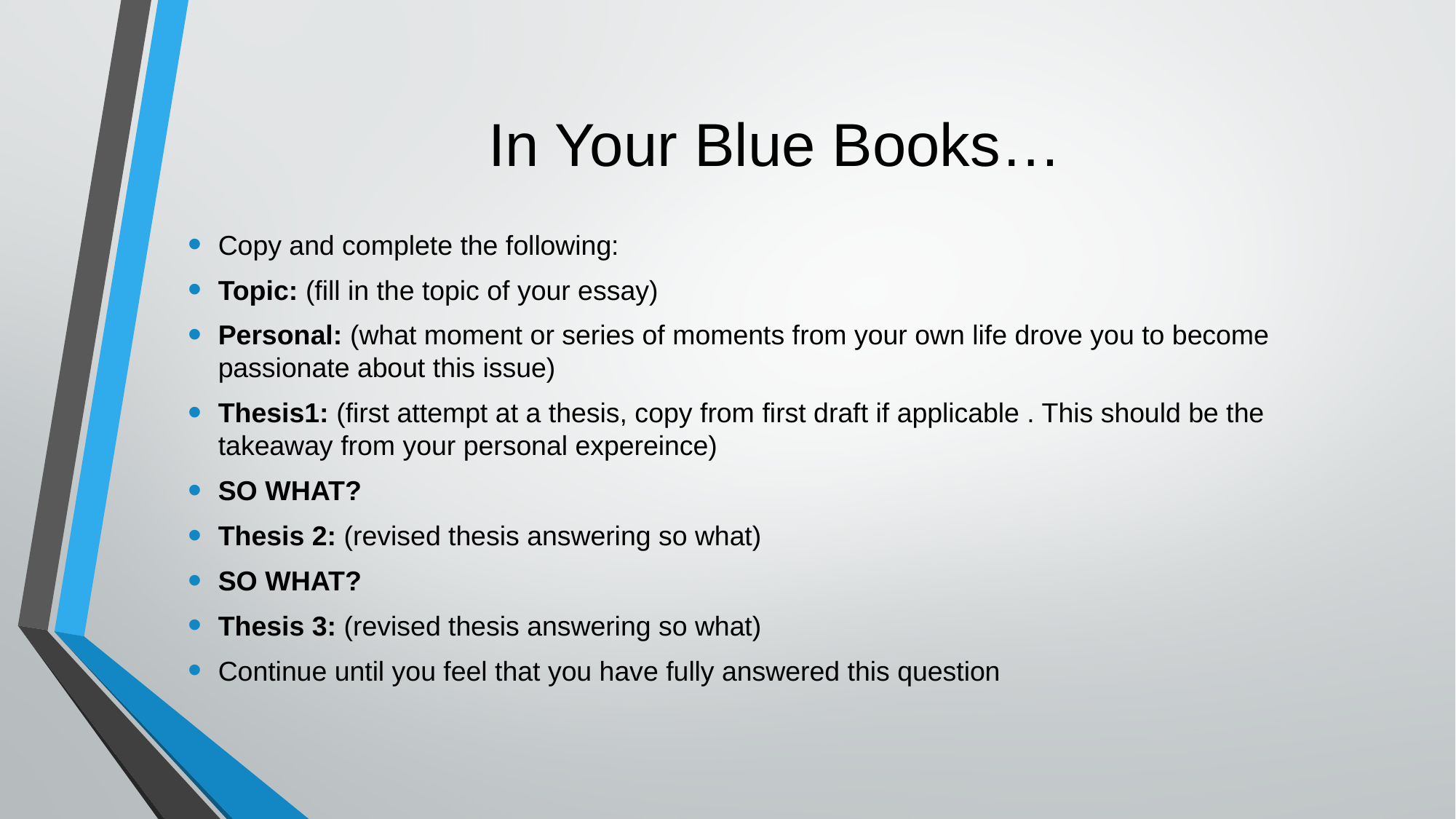

# In Your Blue Books…
Copy and complete the following:
Topic: (fill in the topic of your essay)
Personal: (what moment or series of moments from your own life drove you to become passionate about this issue)
Thesis1: (first attempt at a thesis, copy from first draft if applicable . This should be the takeaway from your personal expereince)
SO WHAT?
Thesis 2: (revised thesis answering so what)
SO WHAT?
Thesis 3: (revised thesis answering so what)
Continue until you feel that you have fully answered this question